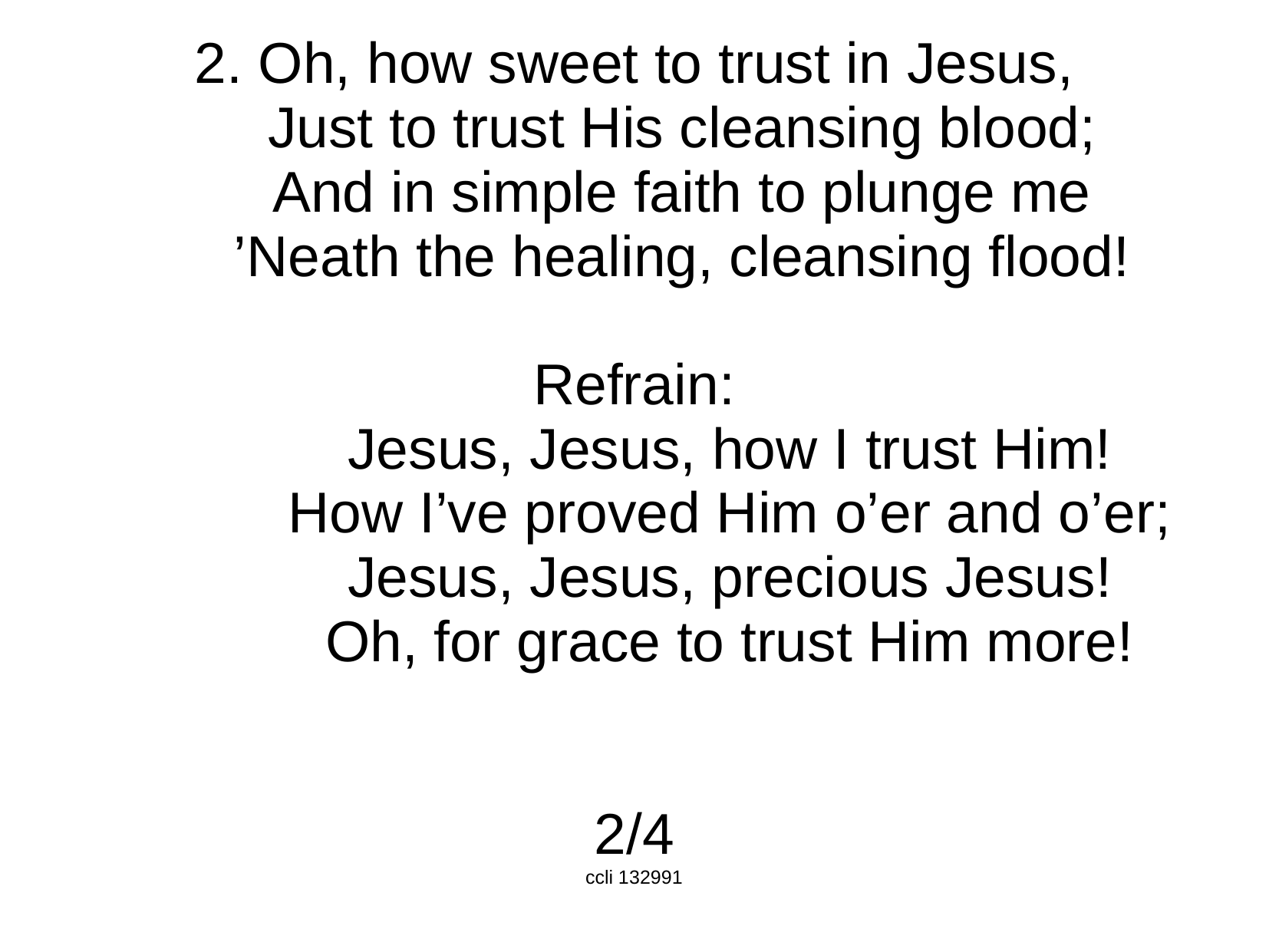

2. Oh, how sweet to trust in Jesus,
      Just to trust His cleansing blood;
      And in simple faith to plunge me
      ’Neath the healing, cleansing flood!

Refrain:
            Jesus, Jesus, how I trust Him!
            How I’ve proved Him o’er and o’er;
            Jesus, Jesus, precious Jesus!
            Oh, for grace to trust Him more!

2/4
ccli 132991